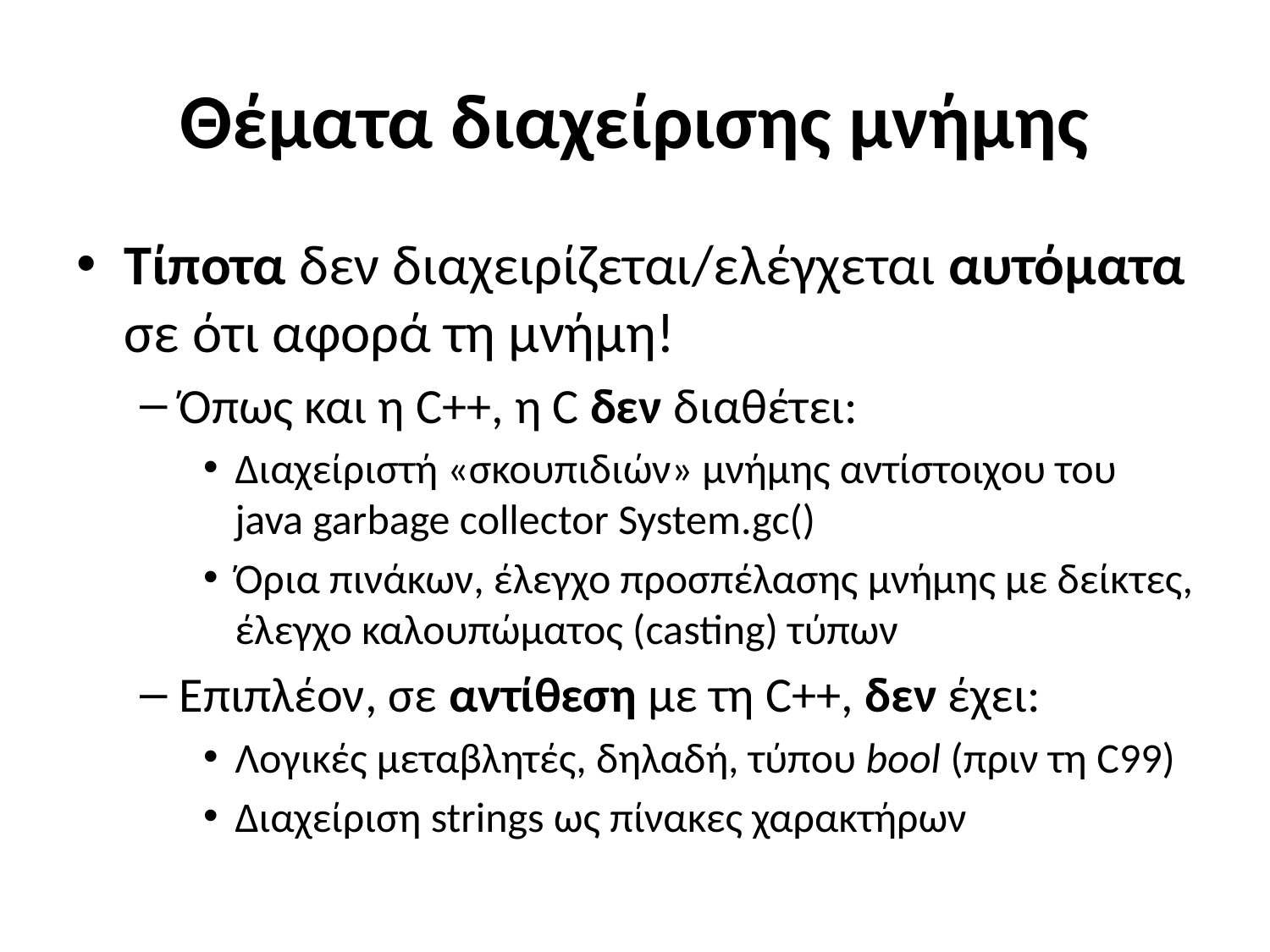

# Θέματα διαχείρισης μνήμης
Τίποτα δεν διαχειρίζεται/ελέγχεται αυτόματα σε ότι αφορά τη μνήμη!
Όπως και η C++, η C δεν διαθέτει:
Διαχείριστή «σκουπιδιών» μνήμης αντίστοιχου του java garbage collector System.gc()
Όρια πινάκων, έλεγχο προσπέλασης μνήμης με δείκτες, έλεγχο καλουπώματος (casting) τύπων
Επιπλέον, σε αντίθεση με τη C++, δεν έχει:
Λογικές μεταβλητές, δηλαδή, τύπου bool (πριν τη C99)
Διαχείριση strings ως πίνακες χαρακτήρων